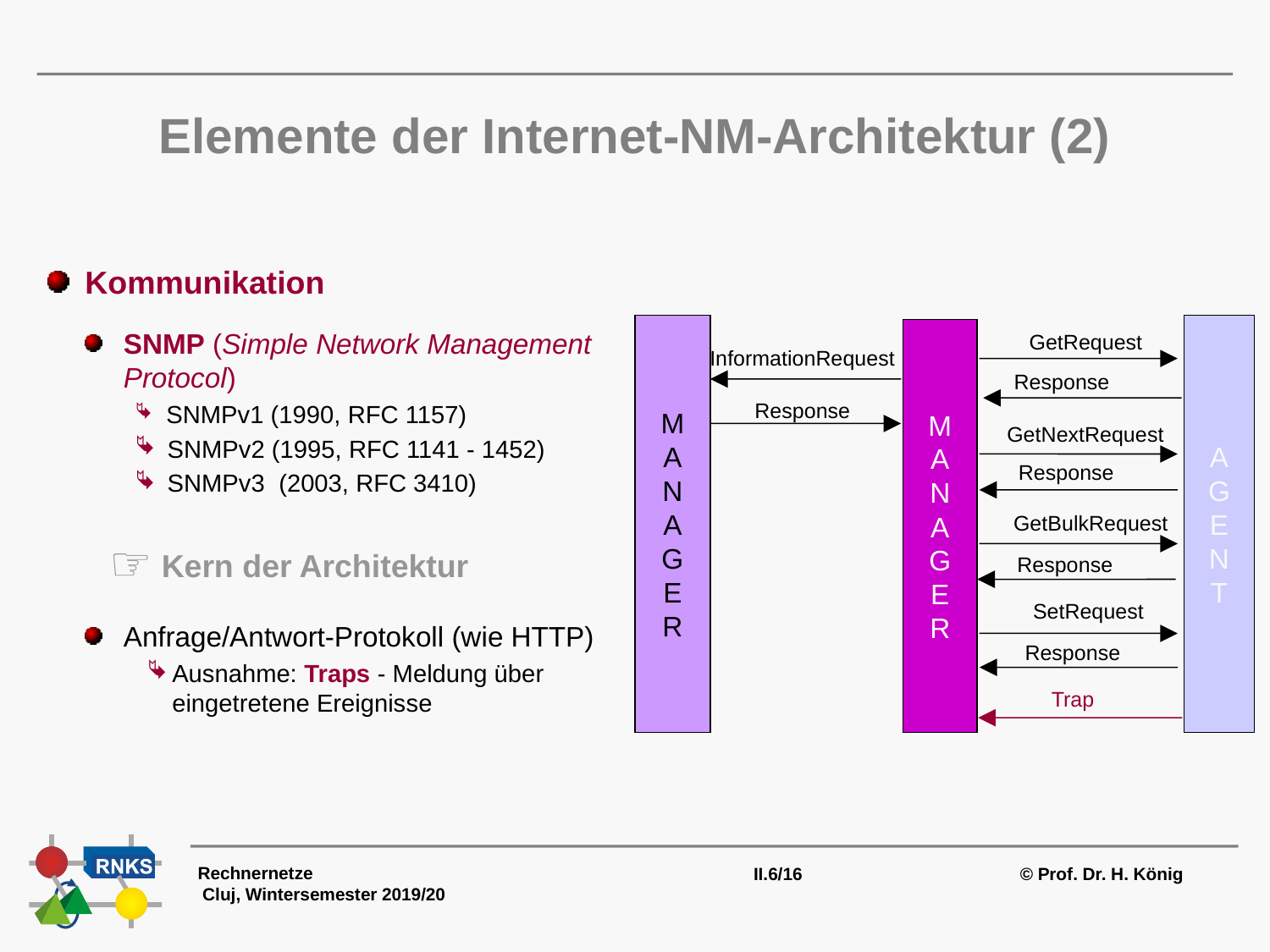

# Elemente der Internet-NM-Architektur (2)
Kommunikation

SNMP (Simple Network Management Protocol)
 SNMPv1 (1990, RFC 1157)
 SNMPv2 (1995, RFC 1141 - 1452)
 SNMPv3  (2003, RFC 3410)

 Kern der Architektur

Anfrage/Antwort-Protokoll (wie HTTP)
Ausnahme: Traps - Meldung über eingetretene Ereignisse

A
G
E
N
T

M
A
N
A
G
E
R
   GetRequest

Response

 GetNextRequest
Response

 GetBulkRequest

Response

    SetRequest

Response

M
A
N
A
G
E
R
InformationRequest

Response

Trap

Rechnernetze                                                                             Cluj, Wintersemester 2019/20
II.6/16